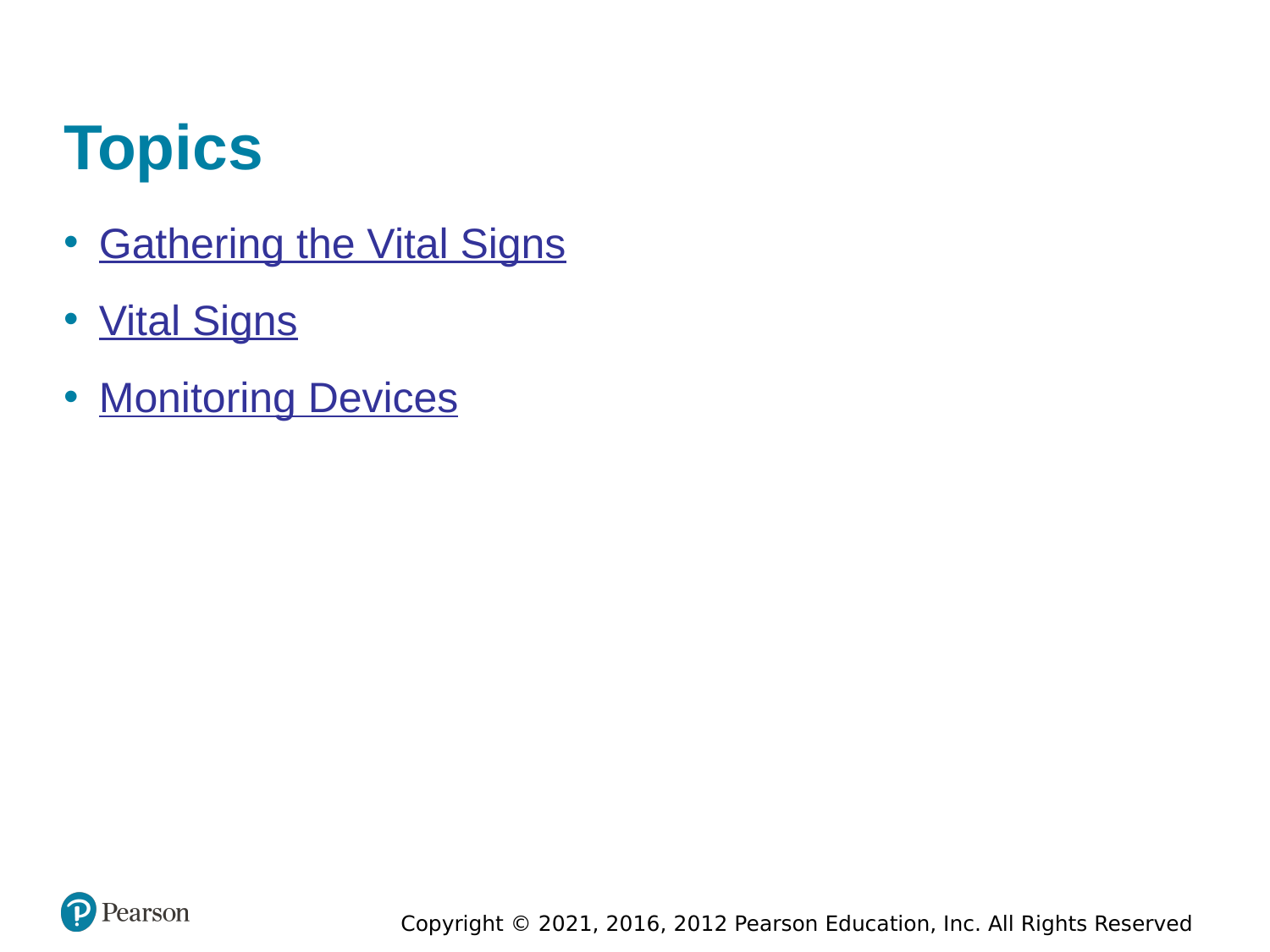

# Topics
Gathering the Vital Signs
Vital Signs
Monitoring Devices